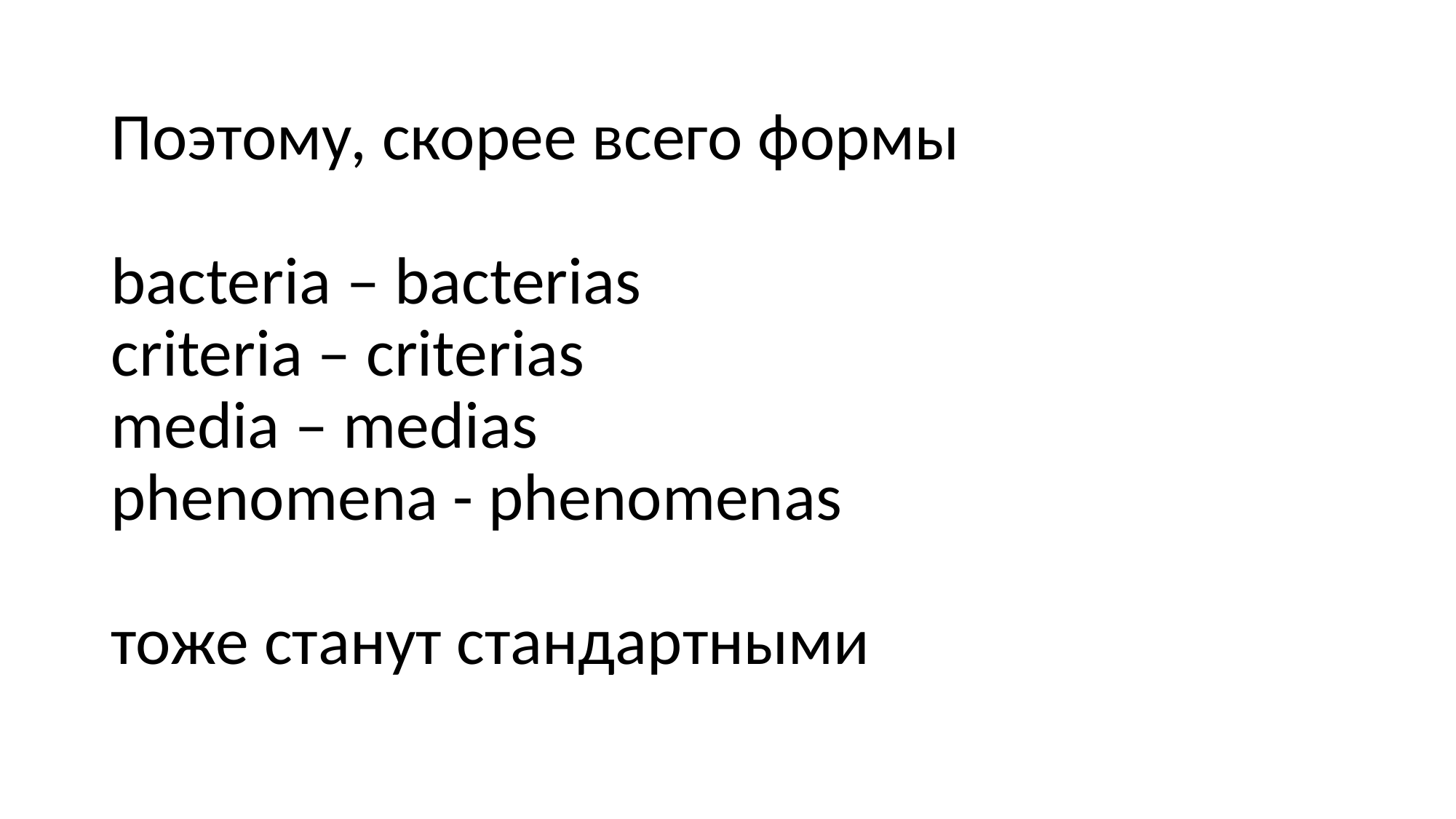

# Поэтому, скорее всего формы bacteria – bacterias criteria – criterias media – medias phenomena - phenomenas тоже станут стандартными